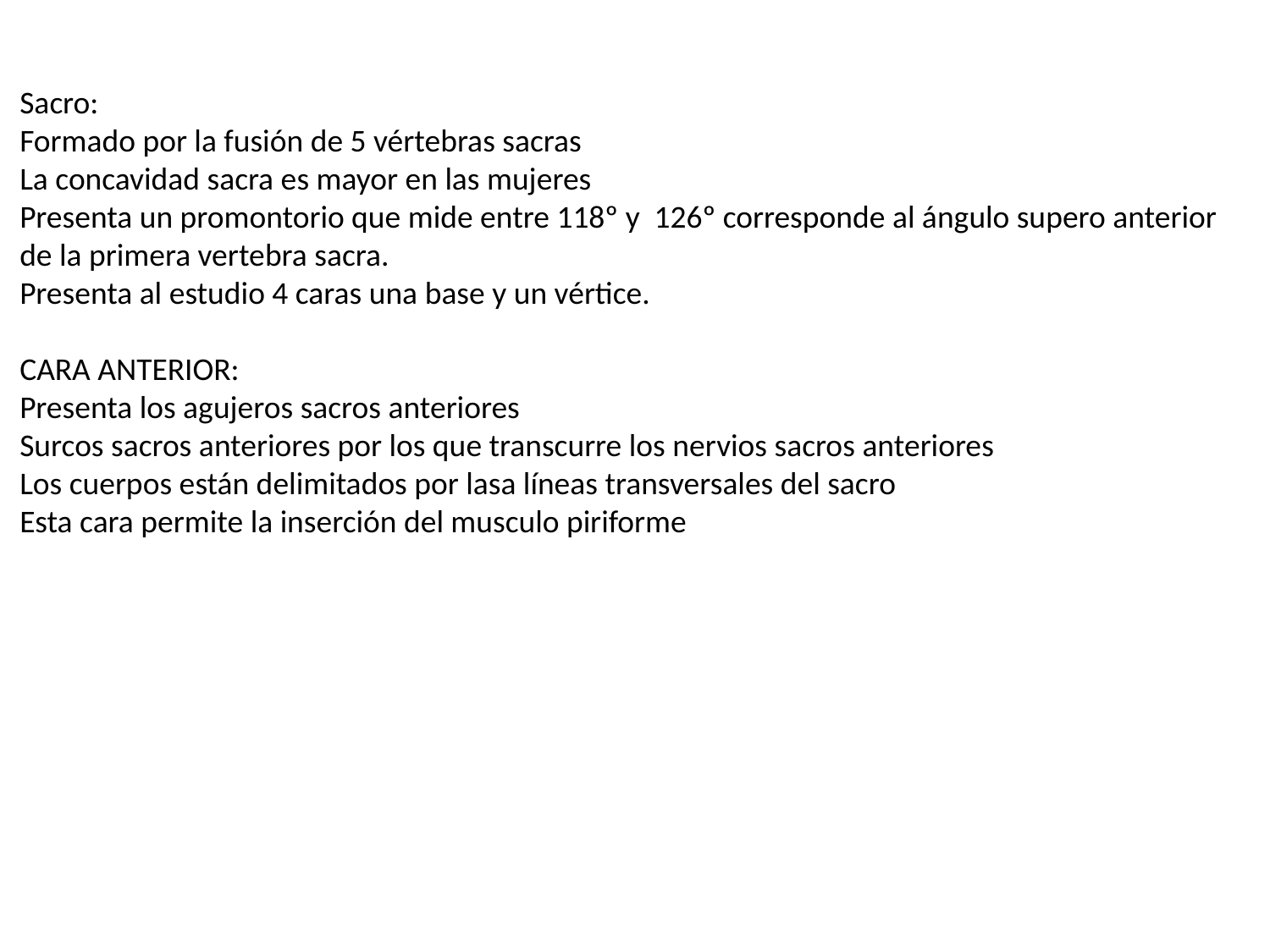

Sacro:
Formado por la fusión de 5 vértebras sacras
La concavidad sacra es mayor en las mujeres
Presenta un promontorio que mide entre 118º y  126º corresponde al ángulo supero anterior
de la primera vertebra sacra.
Presenta al estudio 4 caras una base y un vértice.

CARA ANTERIOR:
Presenta los agujeros sacros anteriores
Surcos sacros anteriores por los que transcurre los nervios sacros anteriores
Los cuerpos están delimitados por lasa líneas transversales del sacro
Esta cara permite la inserción del musculo piriforme